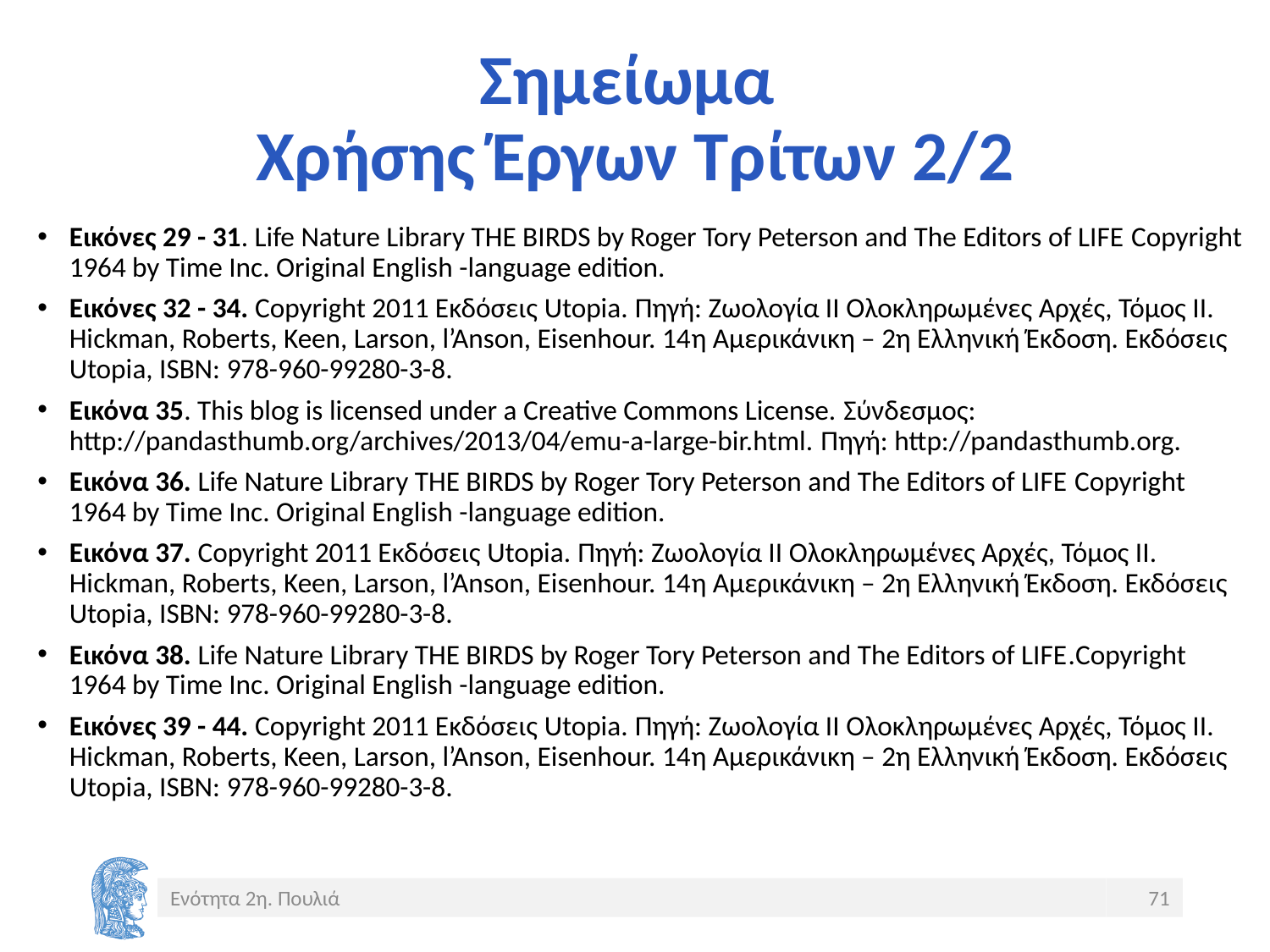

# Σημείωμα Χρήσης Έργων Τρίτων 2/2
Εικόνες 29 - 31. Life Nature Library THE BIRDS by Roger Tory Peterson and The Editors of LIFE Copyright 1964 by Time Inc. Original English -language edition.
Εικόνες 32 - 34. Copyright 2011 Eκδόσεις Utopia. Πηγή: Ζωολογία ΙΙ Ολοκληρωμένες Αρχές, Τόμος ΙΙ. Hickman, Roberts, Keen, Larson, l’Anson, Eisenhour. 14η Αμερικάνικη – 2η Ελληνική Έκδοση. Εκδόσεις Utopia, ISBN: 978-960-99280-3-8.
Εικόνα 35. This blog is licensed under a Creative Commons License. Σύνδεσμος: http://pandasthumb.org/archives/2013/04/emu-a-large-bir.html. Πηγή: http://pandasthumb.org.
Εικόνα 36. Life Nature Library THE BIRDS by Roger Tory Peterson and The Editors of LIFE Copyright 1964 by Time Inc. Original English -language edition.
Εικόνα 37. Copyright 2011 Eκδόσεις Utopia. Πηγή: Ζωολογία ΙΙ Ολοκληρωμένες Αρχές, Τόμος ΙΙ. Hickman, Roberts, Keen, Larson, l’Anson, Eisenhour. 14η Αμερικάνικη – 2η Ελληνική Έκδοση. Εκδόσεις Utopia, ISBN: 978-960-99280-3-8.
Εικόνα 38. Life Nature Library THE BIRDS by Roger Tory Peterson and The Editors of LIFE.Copyright 1964 by Time Inc. Original English -language edition.
Εικόνες 39 - 44. Copyright 2011 Eκδόσεις Utopia. Πηγή: Ζωολογία ΙΙ Ολοκληρωμένες Αρχές, Τόμος ΙΙ. Hickman, Roberts, Keen, Larson, l’Anson, Eisenhour. 14η Αμερικάνικη – 2η Ελληνική Έκδοση. Εκδόσεις Utopia, ISBN: 978-960-99280-3-8.
Ενότητα 2η. Πουλιά
71